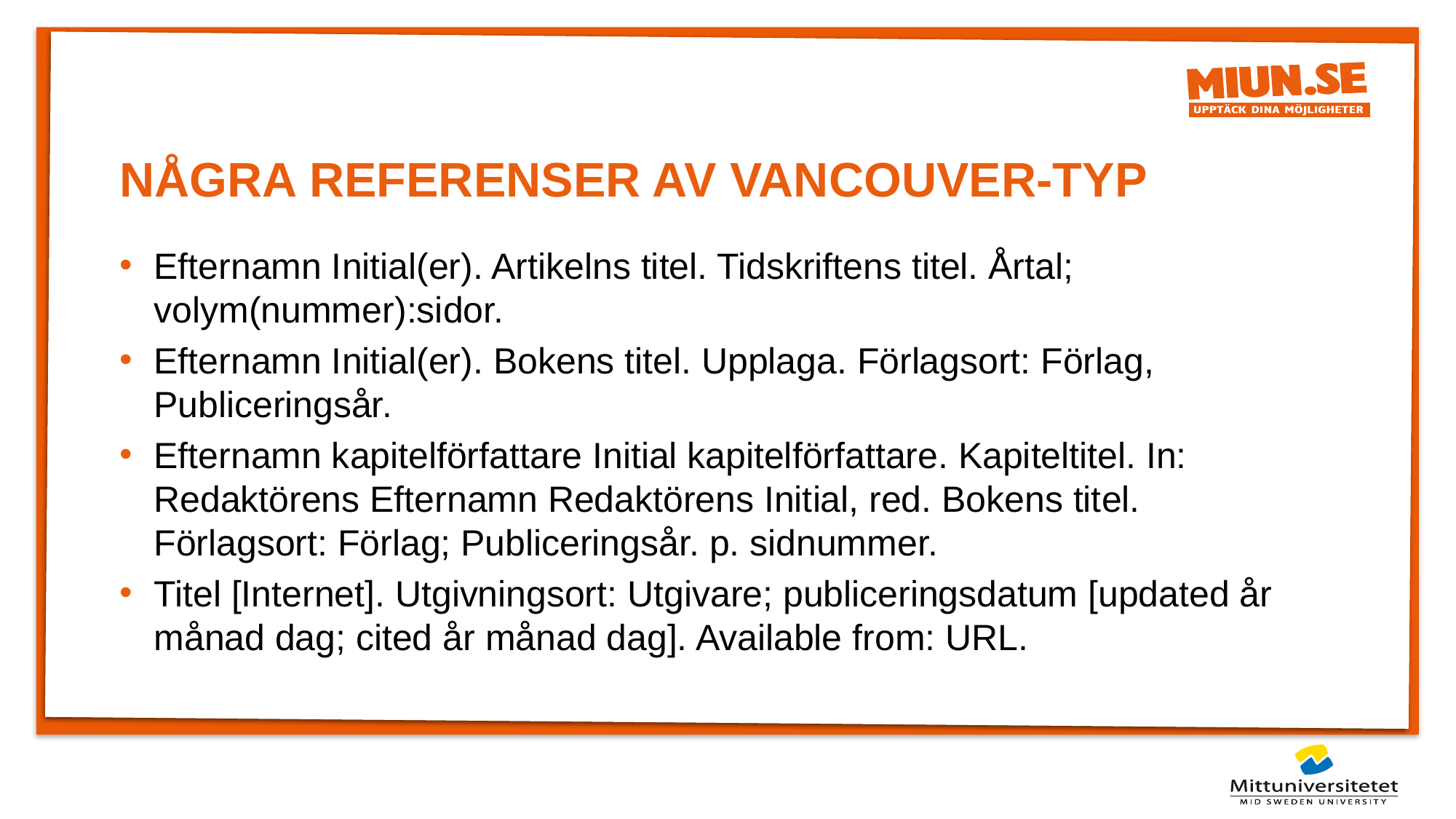

# Några REFERENSER Av vANCOUVER-TYP
Efternamn Initial(er). Artikelns titel. Tidskriftens titel. Årtal; volym(nummer):sidor.
Efternamn Initial(er). Bokens titel. Upplaga. Förlagsort: Förlag, Publiceringsår.
Efternamn kapitelförfattare Initial kapitelförfattare. Kapiteltitel. In: Redaktörens Efternamn Redaktörens Initial, red. Bokens titel. Förlagsort: Förlag; Publiceringsår. p. sidnummer.
Titel [Internet]. Utgivningsort: Utgivare; publiceringsdatum [updated år månad dag; cited år månad dag]. Available from: URL.